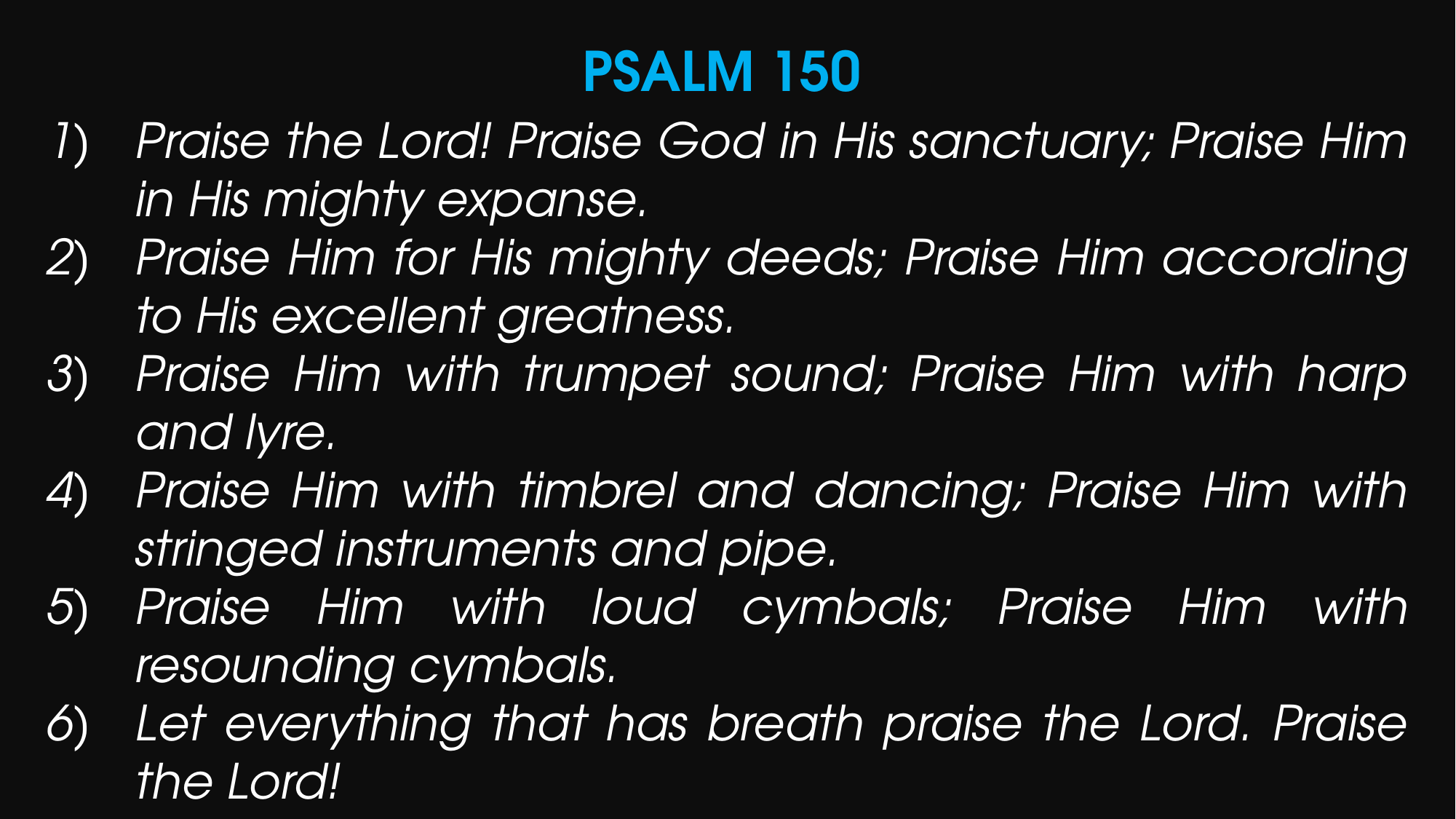

Psalm 150
Praise the Lord! Praise God in His sanctuary; Praise Him in His mighty expanse.
Praise Him for His mighty deeds; Praise Him according to His excellent greatness.
Praise Him with trumpet sound; Praise Him with harp and lyre.
Praise Him with timbrel and dancing; Praise Him with stringed instruments and pipe.
Praise Him with loud cymbals; Praise Him with resounding cymbals.
Let everything that has breath praise the Lord. Praise the Lord!